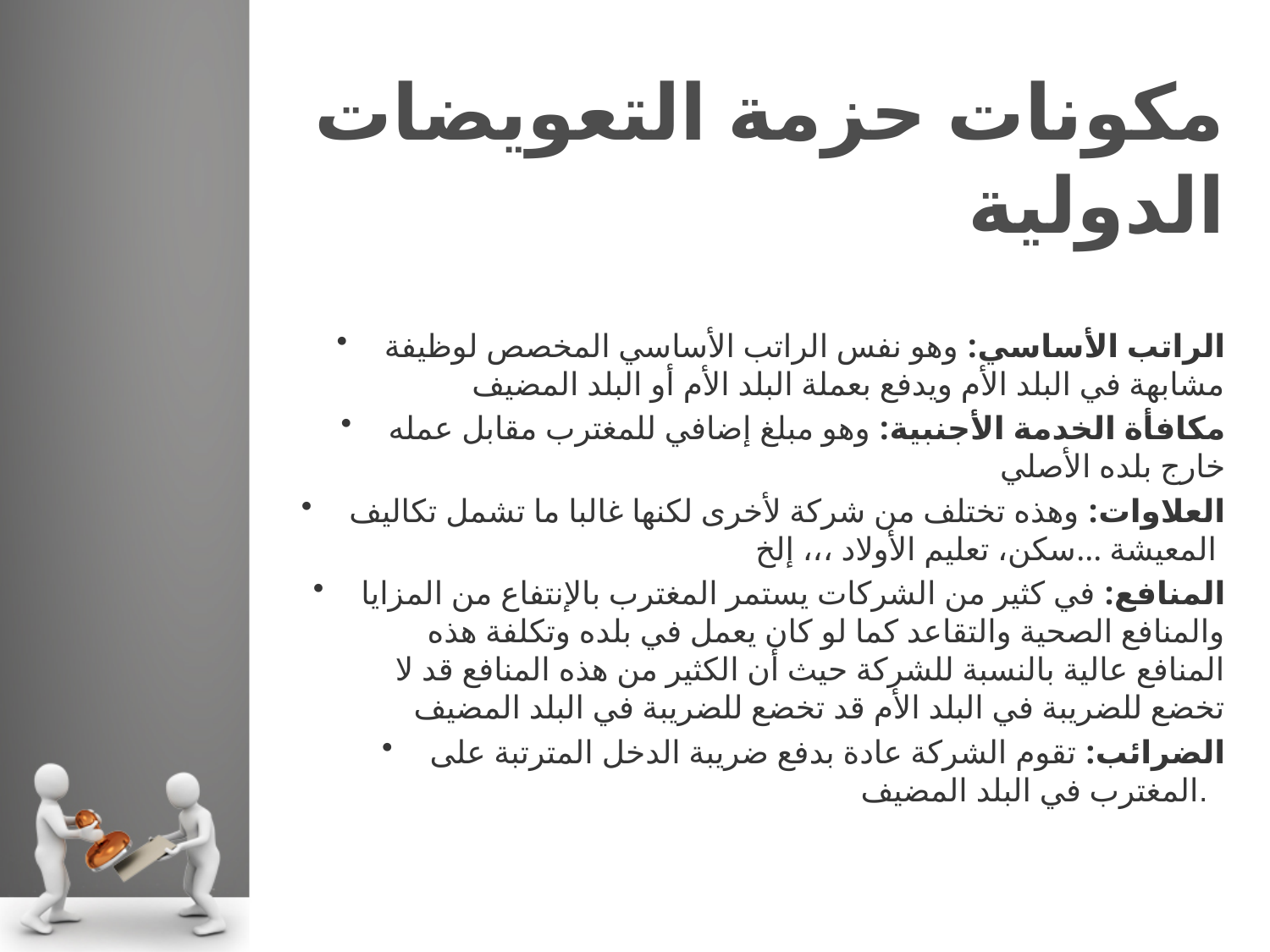

# مكونات حزمة التعويضات الدولية
تشمل حزمة تعويضات المغترب غالبا ما يلي :
الراتب الأساسي: وهو نفس الراتب الأساسي المخصص لوظيفة مشابهة في البلد الأم ويدفع بعملة البلد الأم أو البلد المضيف
مكافأة الخدمة الأجنبية: وهو مبلغ إضافي للمغترب مقابل عمله خارج بلده الأصلي
العلاوات: وهذه تختلف من شركة لأخرى لكنها غالبا ما تشمل تكاليف المعيشة ...سكن، تعليم الأولاد ،،، إلخ
المنافع: في كثير من الشركات يستمر المغترب بالإنتفاع من المزايا والمنافع الصحية والتقاعد كما لو كان يعمل في بلده وتكلفة هذه المنافع عالية بالنسبة للشركة حيث أن الكثير من هذه المنافع قد لا تخضع للضريبة في البلد الأم قد تخضع للضريبة في البلد المضيف
الضرائب: تقوم الشركة عادة بدفع ضريبة الدخل المترتبة على المغترب في البلد المضيف.